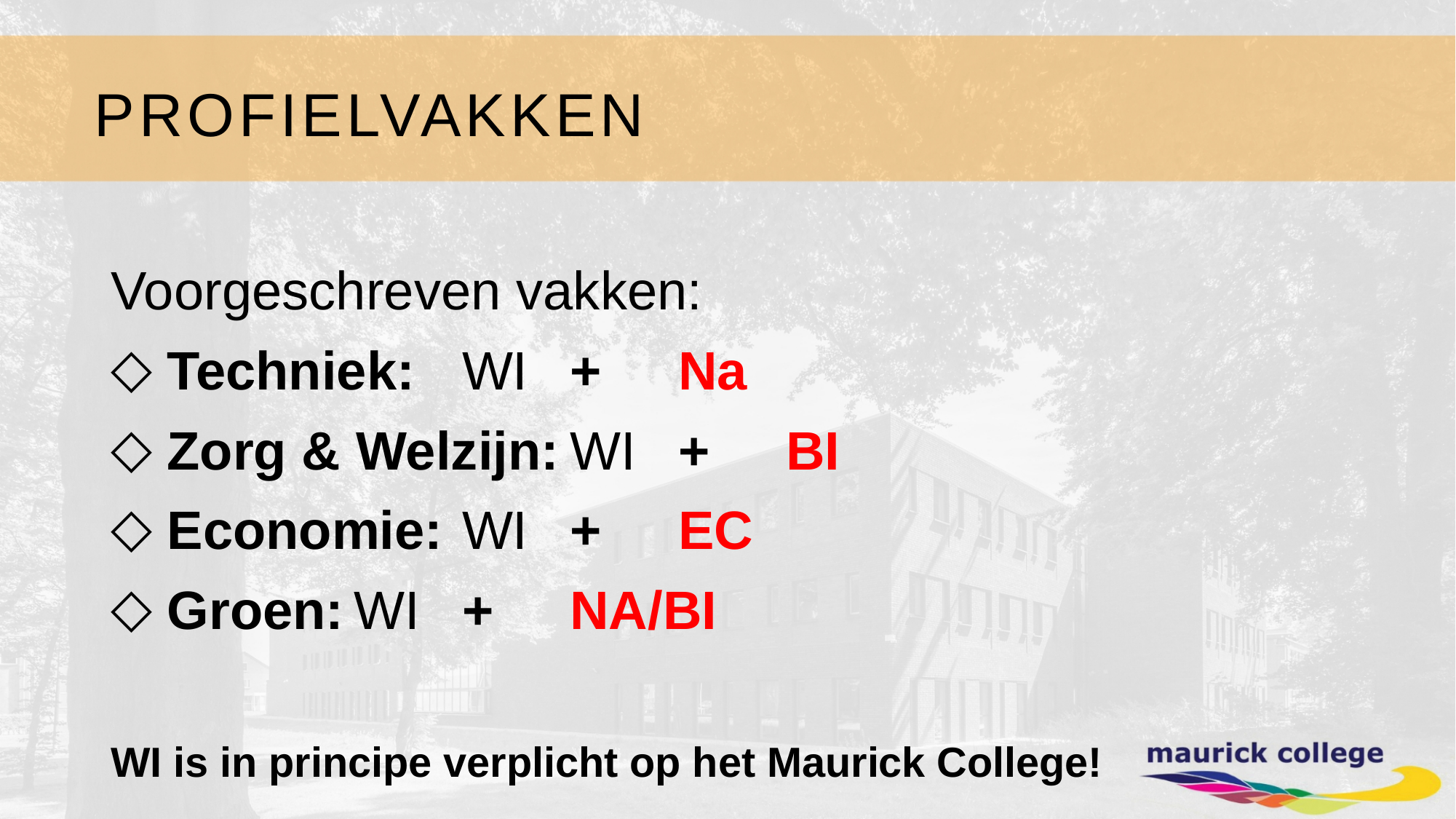

# PROFIELVAKKEN
Voorgeschreven vakken:
 Techniek:			WI	+	Na
 Zorg & Welzijn:	WI	+	BI
 Economie:			WI	+	EC
 Groen:			WI	+	NA/BI

WI is in principe verplicht op het Maurick College!